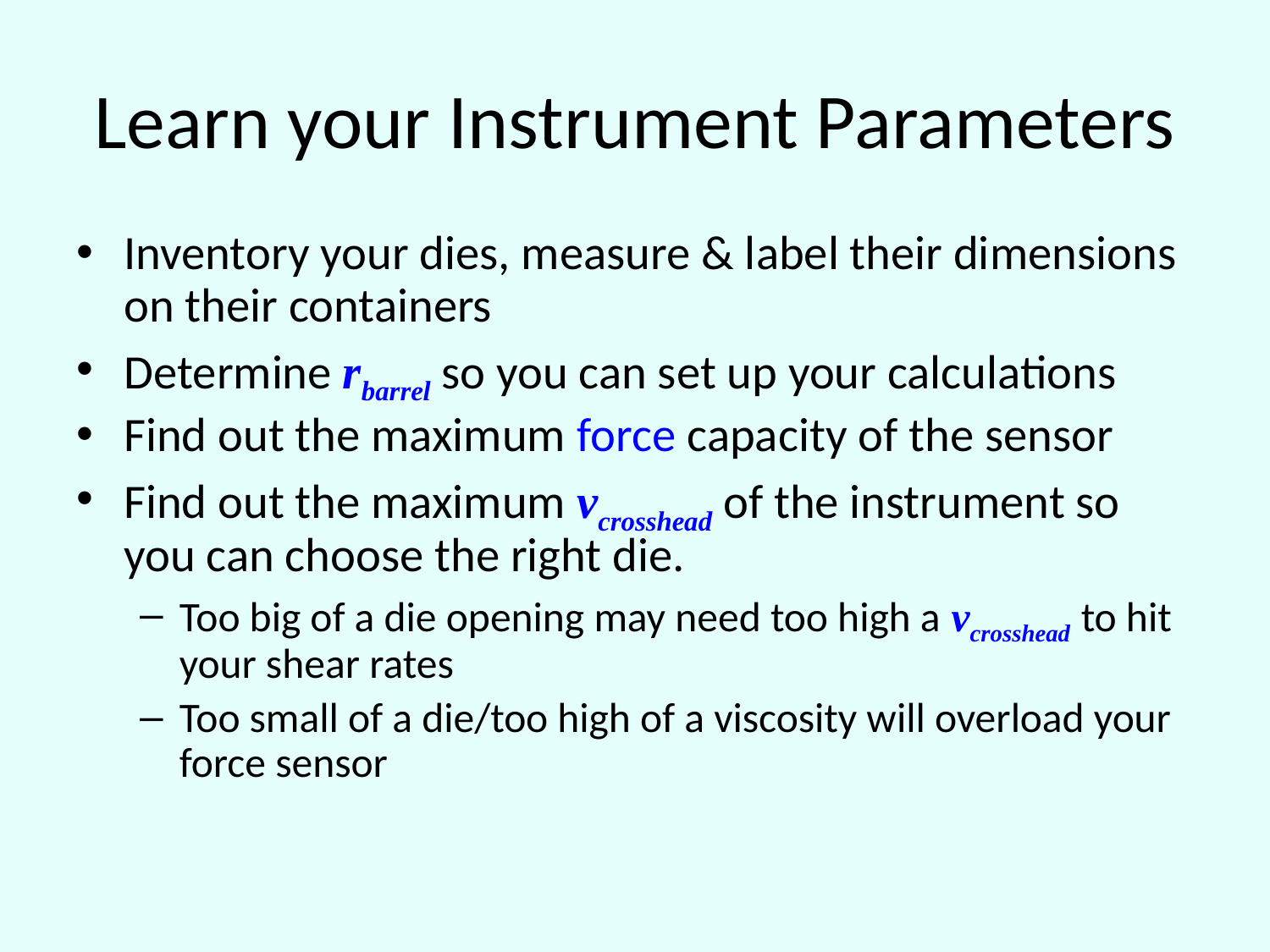

# Learn your Instrument Parameters
Inventory your dies, measure & label their dimensions on their containers
Determine rbarrel so you can set up your calculations
Find out the maximum force capacity of the sensor
Find out the maximum vcrosshead of the instrument so you can choose the right die.
Too big of a die opening may need too high a vcrosshead to hit your shear rates
Too small of a die/too high of a viscosity will overload your force sensor